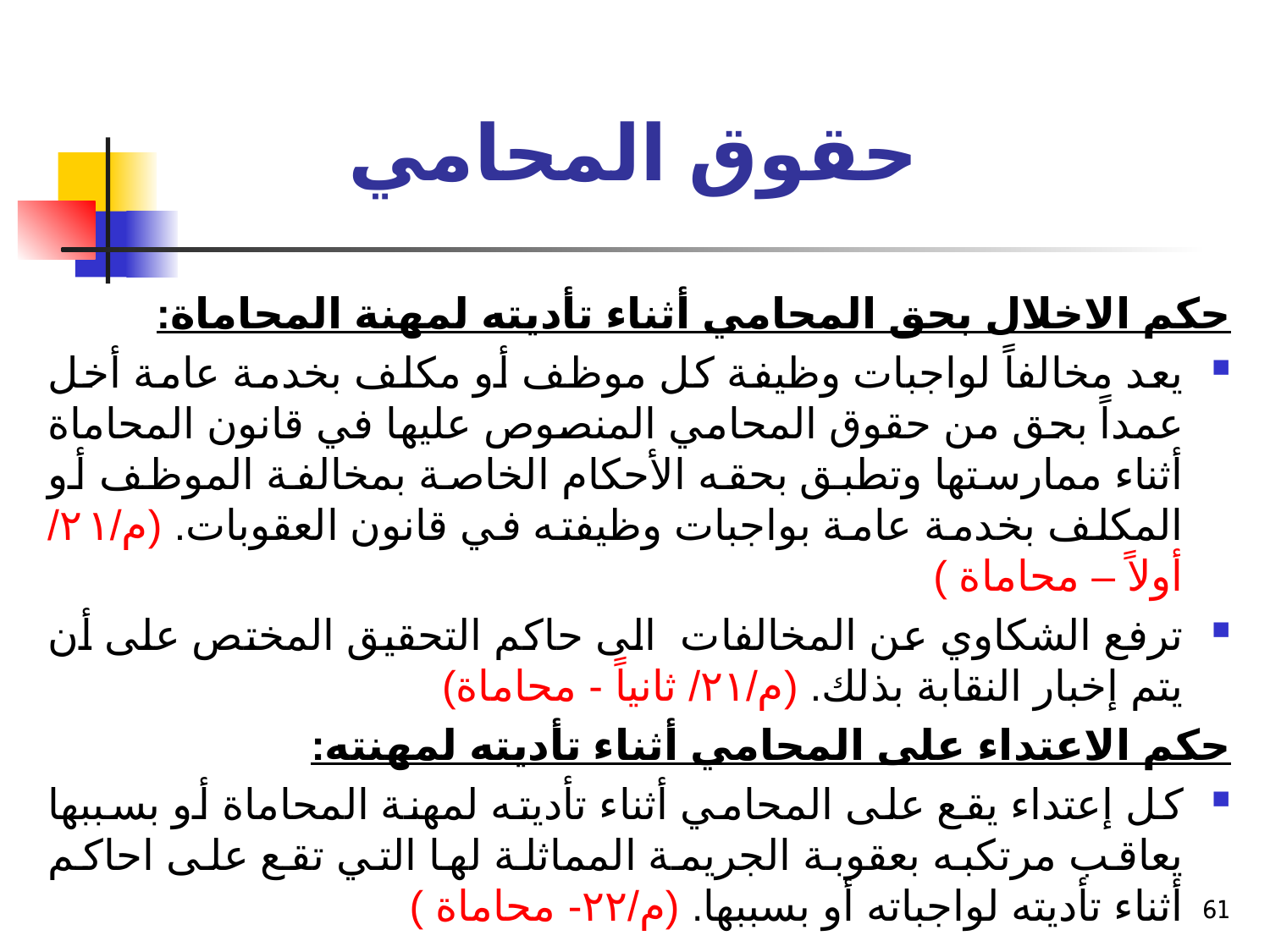

# حقوق المحامي
حكم الاخلال بحق المحامي أثناء تأديته لمهنة المحاماة:
يعد مخالفاً لواجبات وظيفة كل موظف أو مكلف بخدمة عامة أخل عمداً بحق من حقوق المحامي المنصوص عليها في قانون المحاماة أثناء ممارستها وتطبق بحقه الأحكام الخاصة بمخالفة الموظف أو المكلف بخدمة عامة بواجبات وظيفته في قانون العقوبات. (م/٢١/ أولاً – محاماة )
ترفع الشكاوي عن المخالفات  الى حاكم التحقيق المختص على أن يتم إخبار النقابة بذلك. (م/٢١/ ثانياً - محاماة)
حكم الاعتداء على المحامي أثناء تأديته لمهنته:
كل إعتداء يقع على المحامي أثناء تأديته لمهنة المحاماة أو بسببها يعاقب مرتكبه بعقوبة الجريمة المماثلة لها التي تقع على احاكم أثناء تأديته لواجباته أو بسببها. (م/٢٢- محاماة )

61